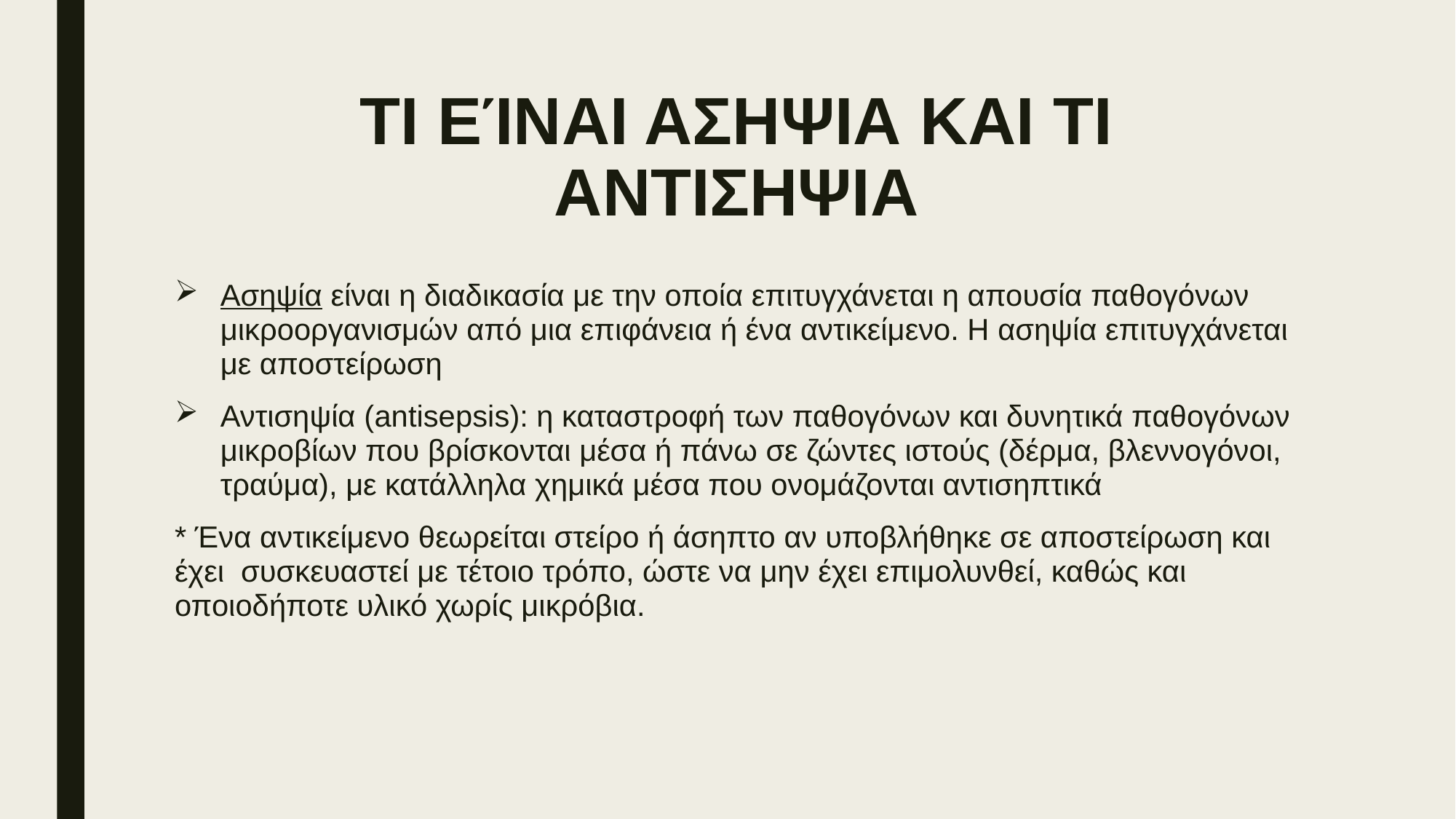

# ΤΙ ΕΊΝΑΙ ΑΣΗΨΙΑ ΚΑΙ ΤΙ ΑΝΤΙΣΗΨΙΑ
Ασηψία είναι η διαδικασία με την οποία επιτυγχάνεται η απουσία παθογόνων μικροοργανισμών από μια επιφάνεια ή ένα αντικείμενο. Η ασηψία επιτυγχάνεται με αποστείρωση
Αντισηψία (antisepsis): η καταστροφή των παθογόνων και δυνητικά παθογόνων μικροβίων που βρίσκονται μέσα ή πάνω σε ζώντες ιστούς (δέρμα, βλεννογόνοι, τραύμα), με κατάλληλα χημικά μέσα που ονομάζονται αντισηπτικά
* Ένα αντικείμενο θεωρείται στείρο ή άσηπτο αν υποβλήθηκε σε αποστείρωση και έχει  συσκευαστεί με τέτοιο τρόπο, ώστε να μην έχει επιμολυνθεί, καθώς και οποιοδήποτε υλικό χωρίς μικρόβια.